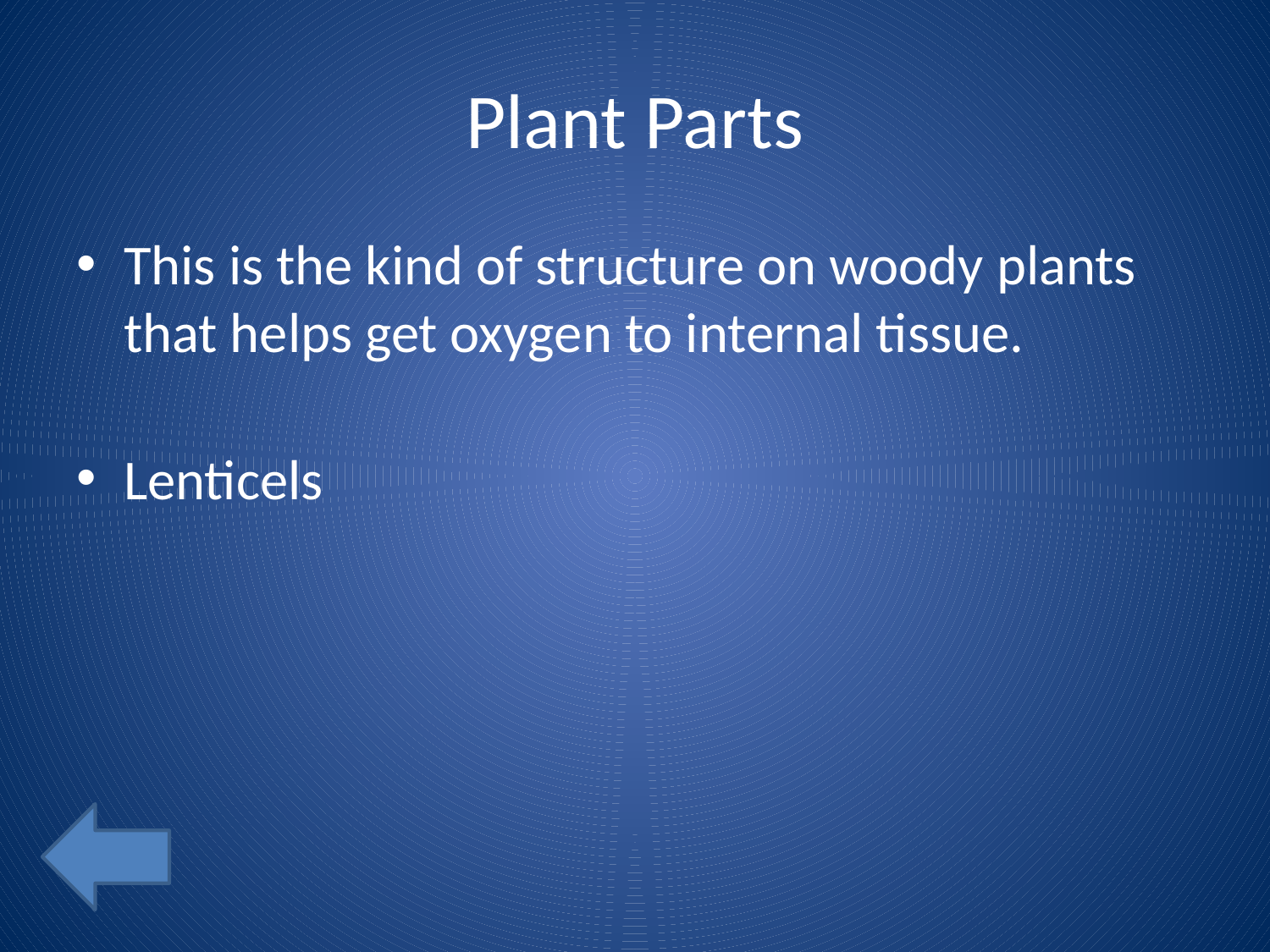

# Plant Parts
This is the kind of structure on woody plants that helps get oxygen to internal tissue.
Lenticels